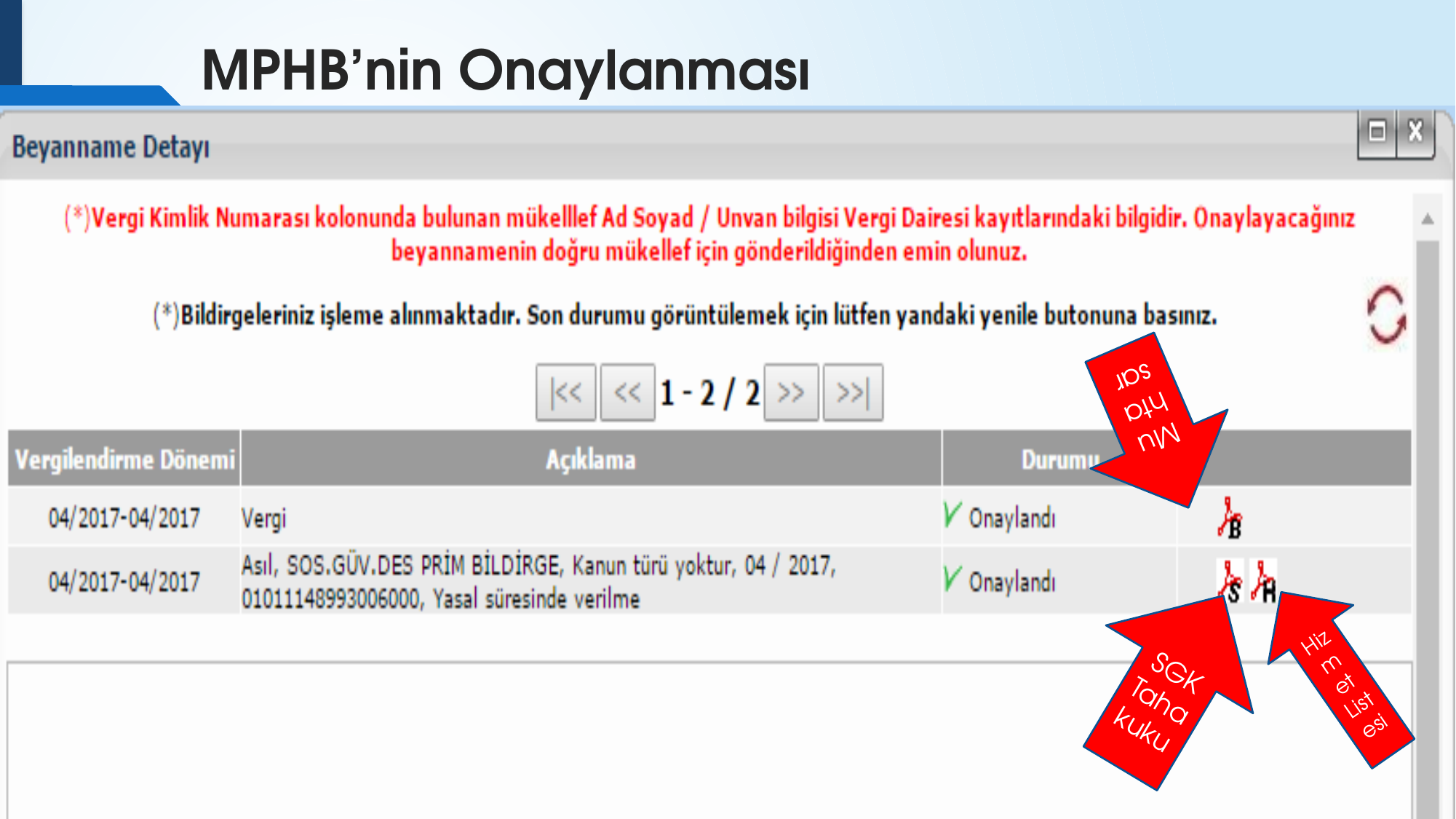

# MPHB’nin Onaylanması

Muhtasar
Hizmet Listesi
SGK Tahakuku